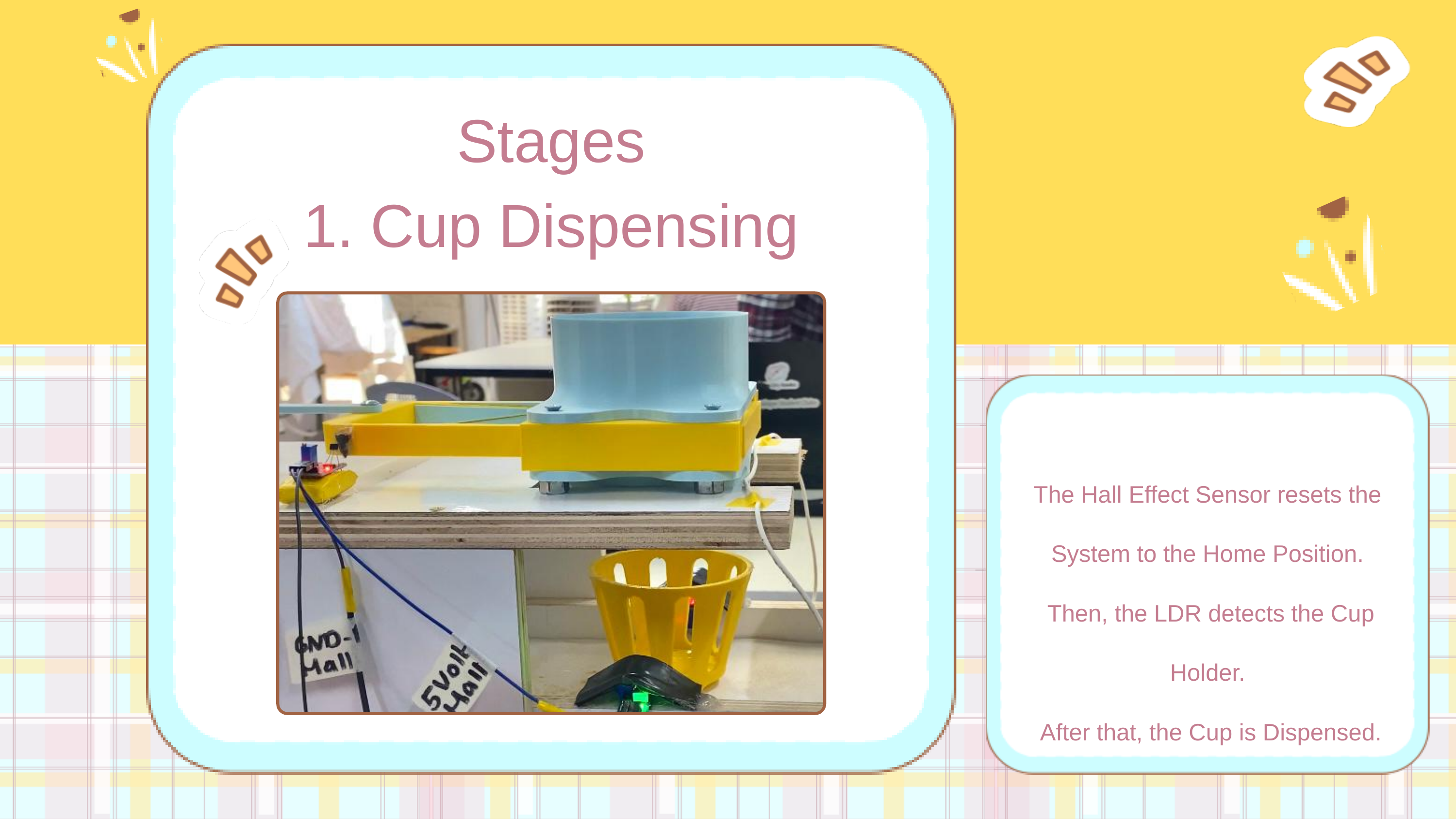

Stages
1. Cup Dispensing

The Hall Effect Sensor resets the System to the Home Position.
 Then, the LDR detects the Cup Holder.
 After that, the Cup is Dispensed.